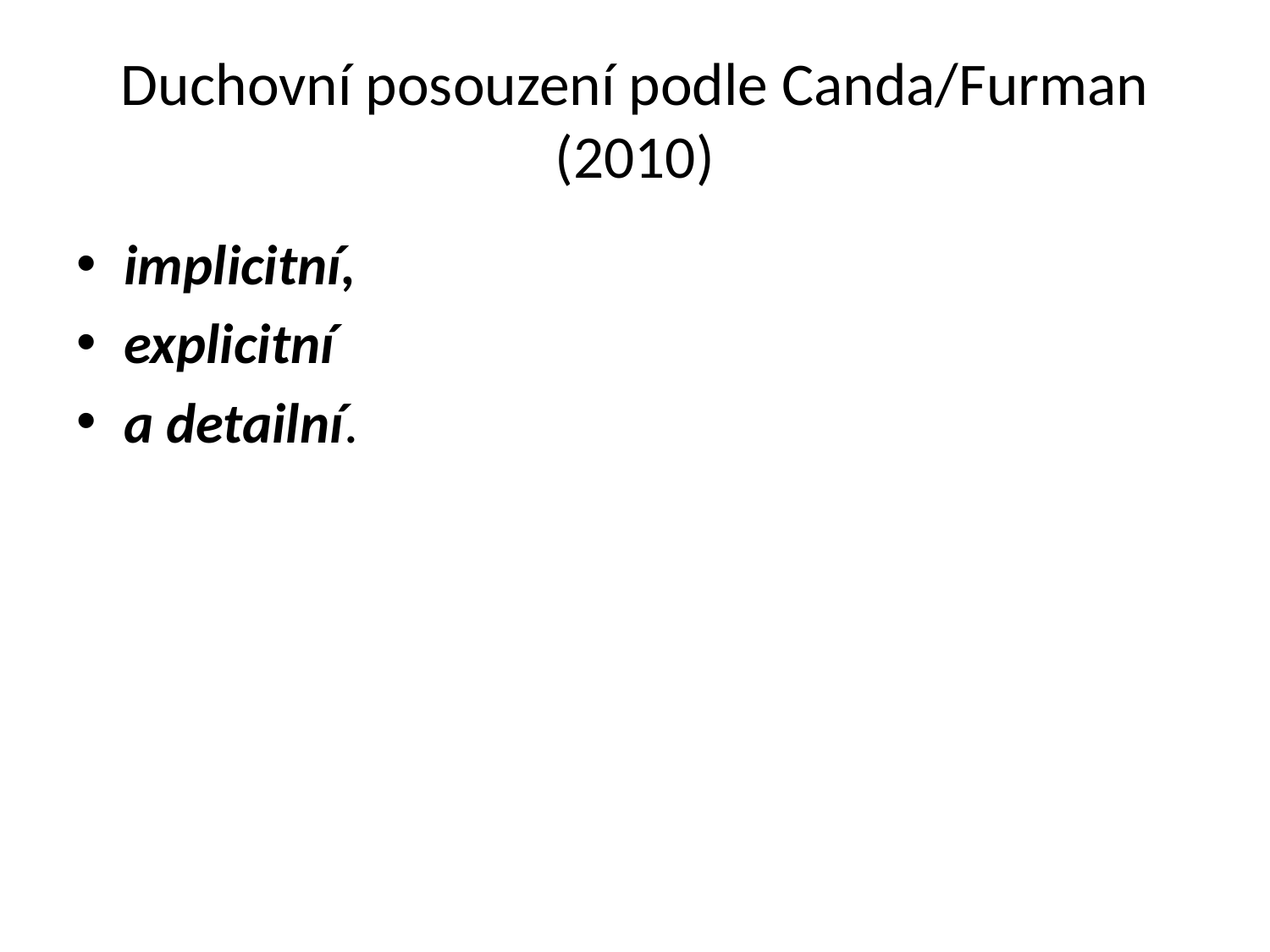

# Duchovní posouzení podle Canda/Furman (2010)
implicitní,
explicitní
a detailní.